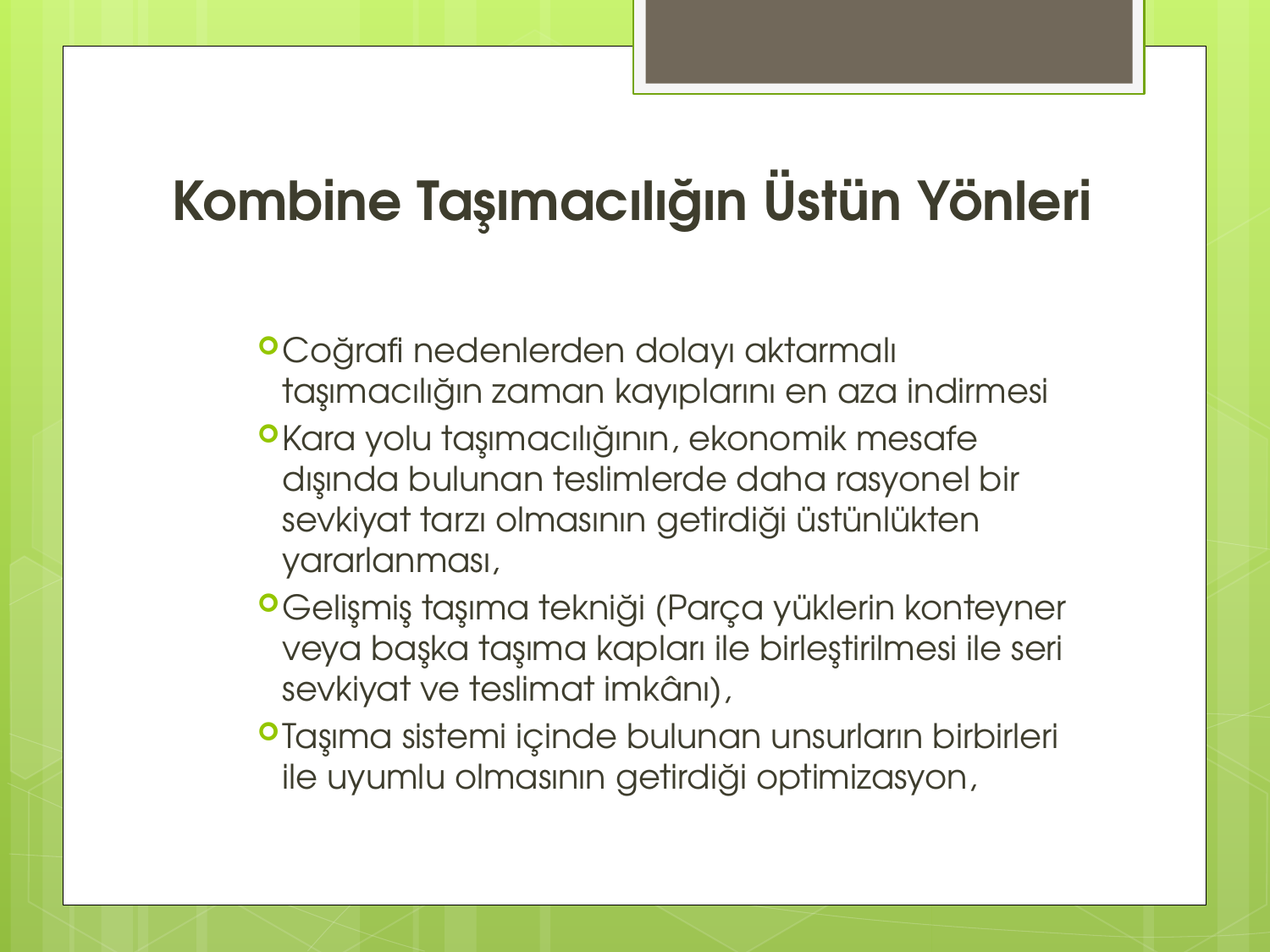

# Kombine Taşımacılığın Üstün Yönleri
Coğrafi nedenlerden dolayı aktarmalı taşımacılığın zaman kayıplarını en aza indirmesi
Kara yolu taşımacılığının, ekonomik mesafe dışında bulunan teslimlerde daha rasyonel bir sevkiyat tarzı olmasının getirdiği üstünlükten yararlanması,
Gelişmiş taşıma tekniği (Parça yüklerin konteyner veya başka taşıma kapları ile birleştirilmesi ile seri sevkiyat ve teslimat imkânı),
Taşıma sistemi içinde bulunan unsurların birbirleri ile uyumlu olmasının getirdiği optimizasyon,